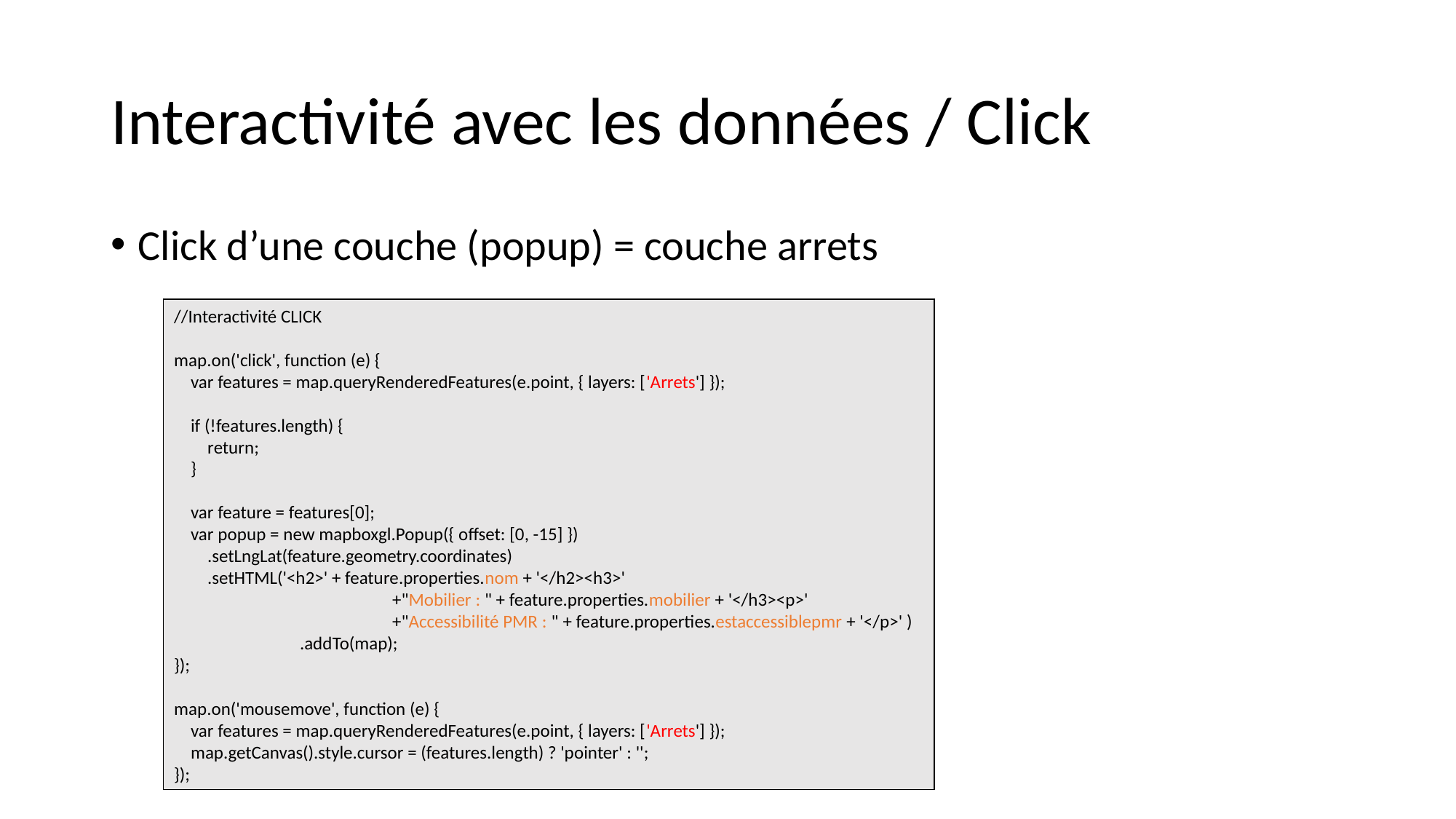

# Interactivité avec les données / Click
Click d’une couche (popup) = couche arrets
//Interactivité CLICK

map.on('click', function (e) {
    var features = map.queryRenderedFeatures(e.point, { layers: ['Arrets'] });

    if (!features.length) {
        return;
    }

    var feature = features[0];
    var popup = new mapboxgl.Popup({ offset: [0, -15] })
        .setLngLat(feature.geometry.coordinates)
        .setHTML('<h2>' + feature.properties.nom + '</h2><h3>'
		+"Mobilier : " + feature.properties.mobilier + '</h3><p>'
		+"Accessibilité PMR : " + feature.properties.estaccessiblepmr + '</p>' )
	    .addTo(map);
});

map.on('mousemove', function (e) {
    var features = map.queryRenderedFeatures(e.point, { layers: ['Arrets'] });
    map.getCanvas().style.cursor = (features.length) ? 'pointer' : '';
});